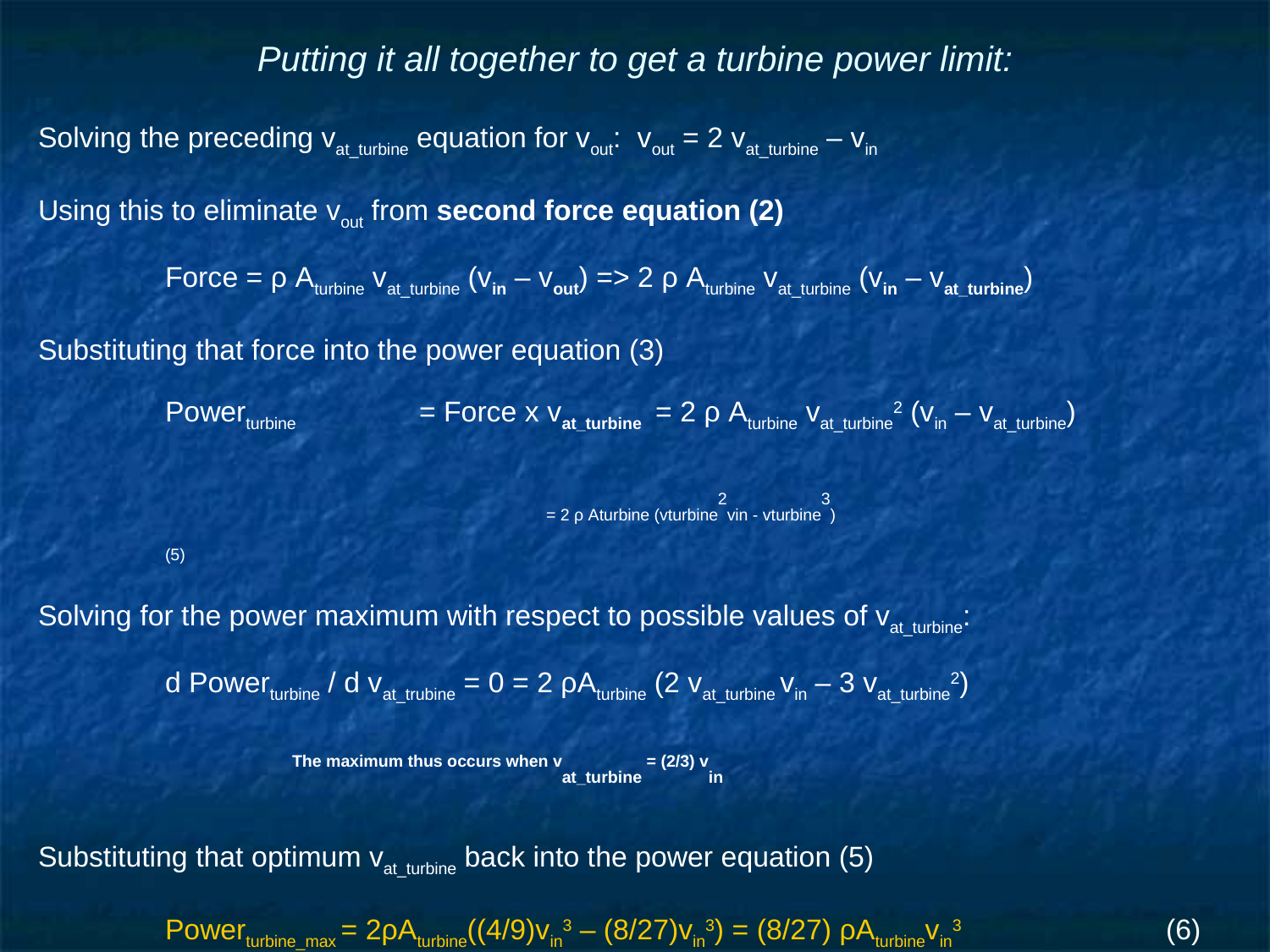

# Putting it all together to get a turbine power limit:
Solving the preceding vat_turbine equation for vout:  vout = 2 vat_turbine – vin

Using this to eliminate vout from second force equation (2)

	Force = ρ Aturbine vat_turbine (vin – vout) => 2 ρ Aturbine vat_turbine (vin – vat_turbine)

Substituting that force into the power equation (3)

	Powerturbine 	= Force x vat_turbine   = 2 ρ Aturbine vat_turbine2 (vin – vat_turbine)

				= 2 ρ Aturbine (vturbine2vin - vturbine3)				(5)

Solving for the power maximum with respect to possible values of vat_turbine:

	d Powerturbine / d vat_trubine = 0 = 2 ρAturbine (2 vat_turbine vin – 3 vat_turbine2)

		The maximum thus occurs when vat_turbine = (2/3) vin

Substituting that optimum vat_turbine back into the power equation (5)

	Powerturbine_max = 2ρAturbine((4/9)vin3 – (8/27)vin3) = (8/27) ρAturbinevin3	                        (6)